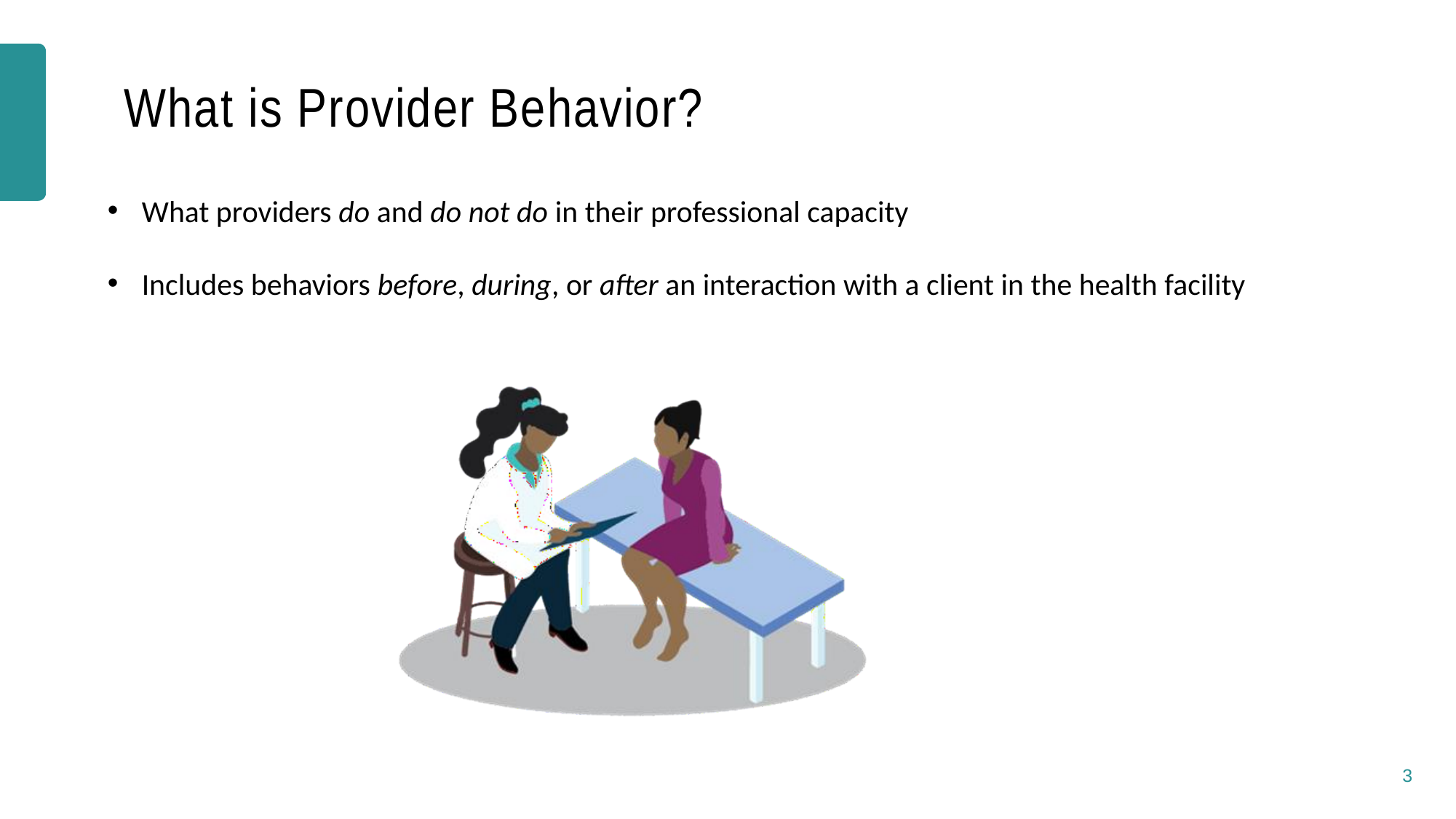

# What is Provider Behavior?
What providers do and do not do in their professional capacity

Includes behaviors before, during, or after an interaction with a client in the health facility

3